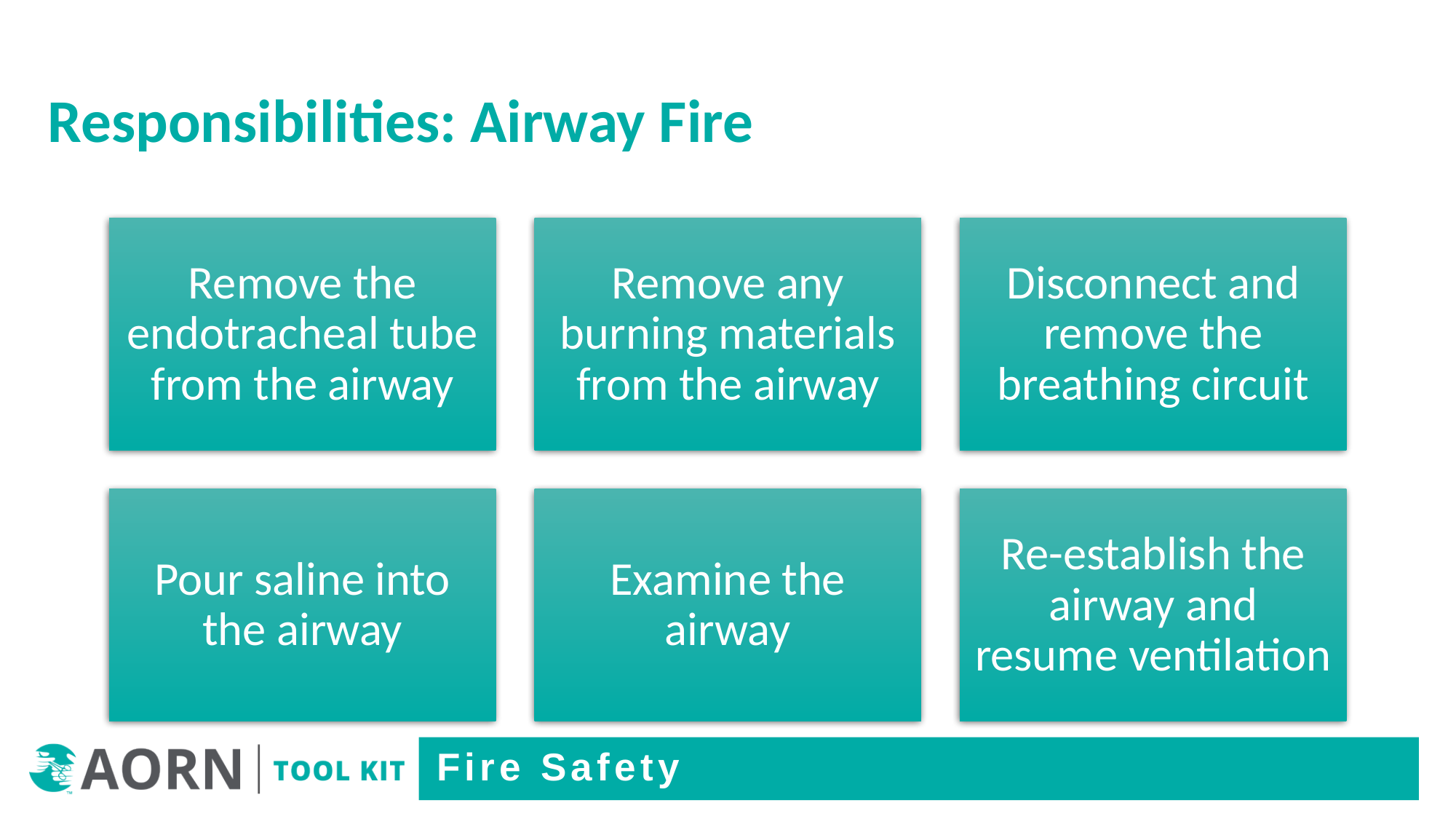

# Responsibilities: Airway Fire
Remove the endotracheal tube from the airway
Remove any burning materials from the airway
Disconnect and remove the breathing circuit
Pour saline into the airway
Examine the airway
Re-establish the airway and resume ventilation
Fire Safety